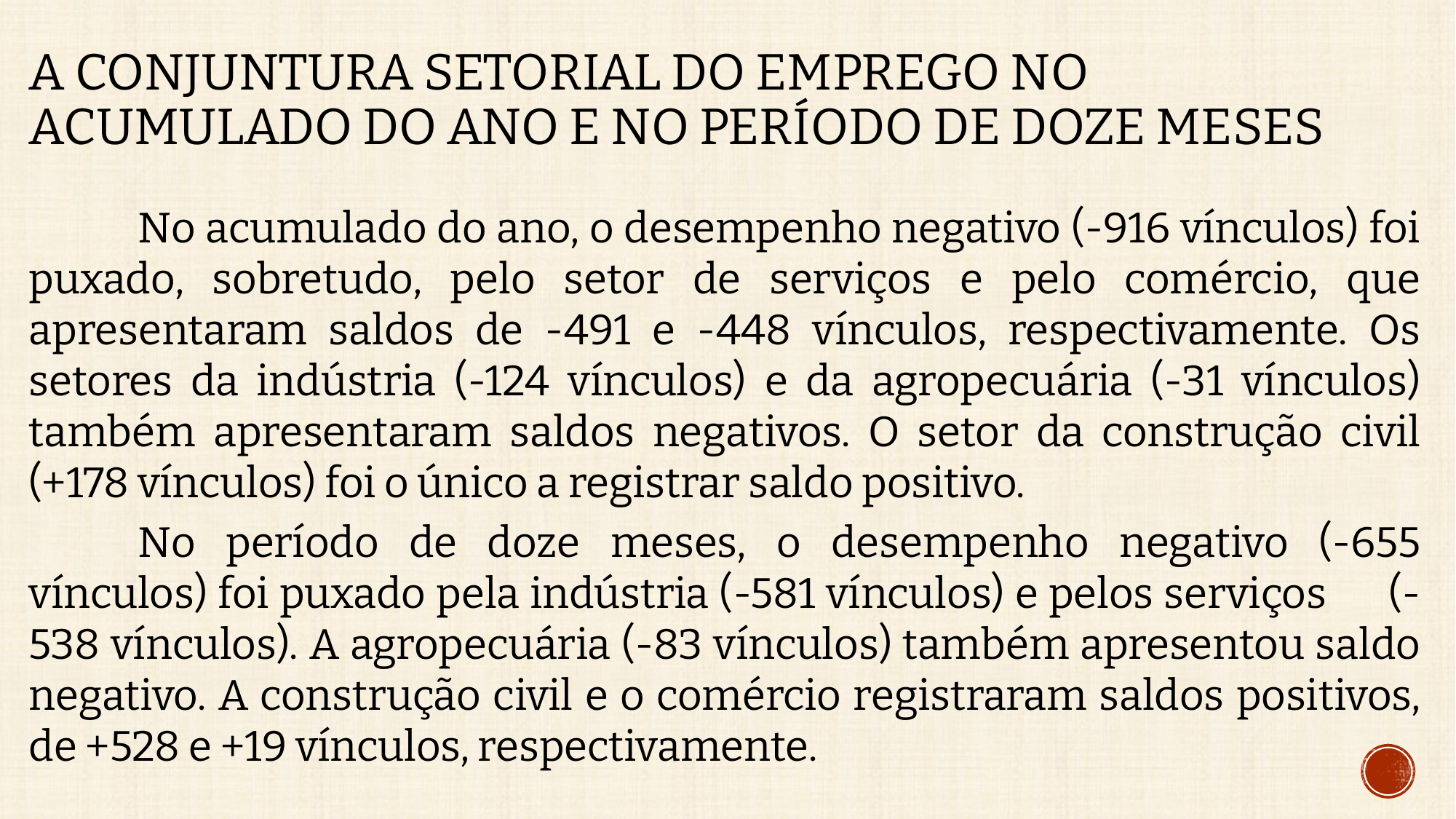

# A conjuntura setorial do emprego No acumulado do ano e no período de doze meses
	No acumulado do ano, o desempenho negativo (-916 vínculos) foi puxado, sobretudo, pelo setor de serviços e pelo comércio, que apresentaram saldos de -491 e -448 vínculos, respectivamente. Os setores da indústria (-124 vínculos) e da agropecuária (-31 vínculos) também apresentaram saldos negativos. O setor da construção civil (+178 vínculos) foi o único a registrar saldo positivo.
	No período de doze meses, o desempenho negativo (-655 vínculos) foi puxado pela indústria (-581 vínculos) e pelos serviços      (-538 vínculos). A agropecuária (-83 vínculos) também apresentou saldo negativo. A construção civil e o comércio registraram saldos positivos, de +528 e +19 vínculos, respectivamente.